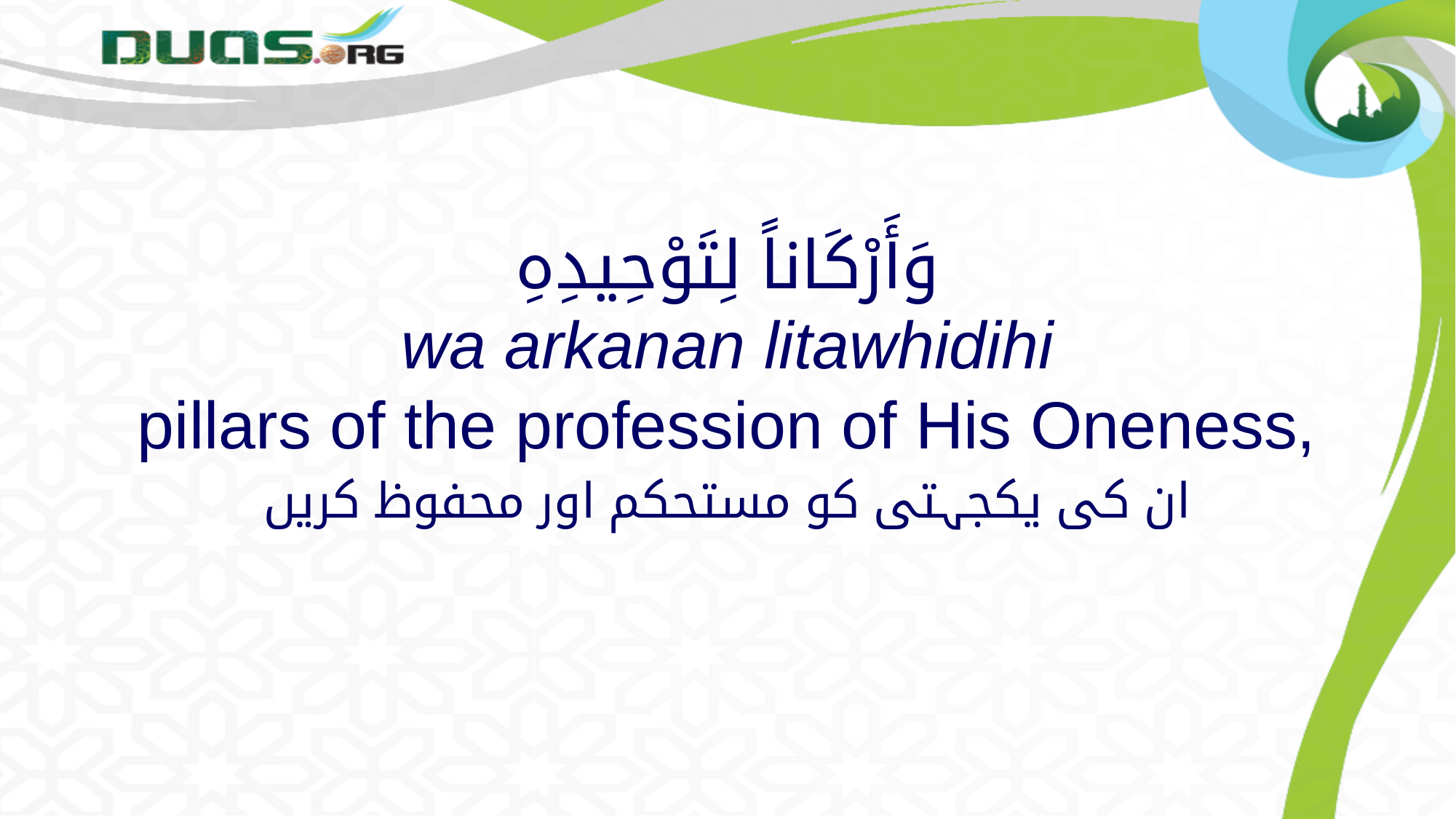

# وَأَرْكَاناً لِتَوْحِيدِهِ wa arkanan litawhidihi pillars of the profession of His Oneness,
ان کی یکجہتی کو مستحکم اور محفوظ کریں